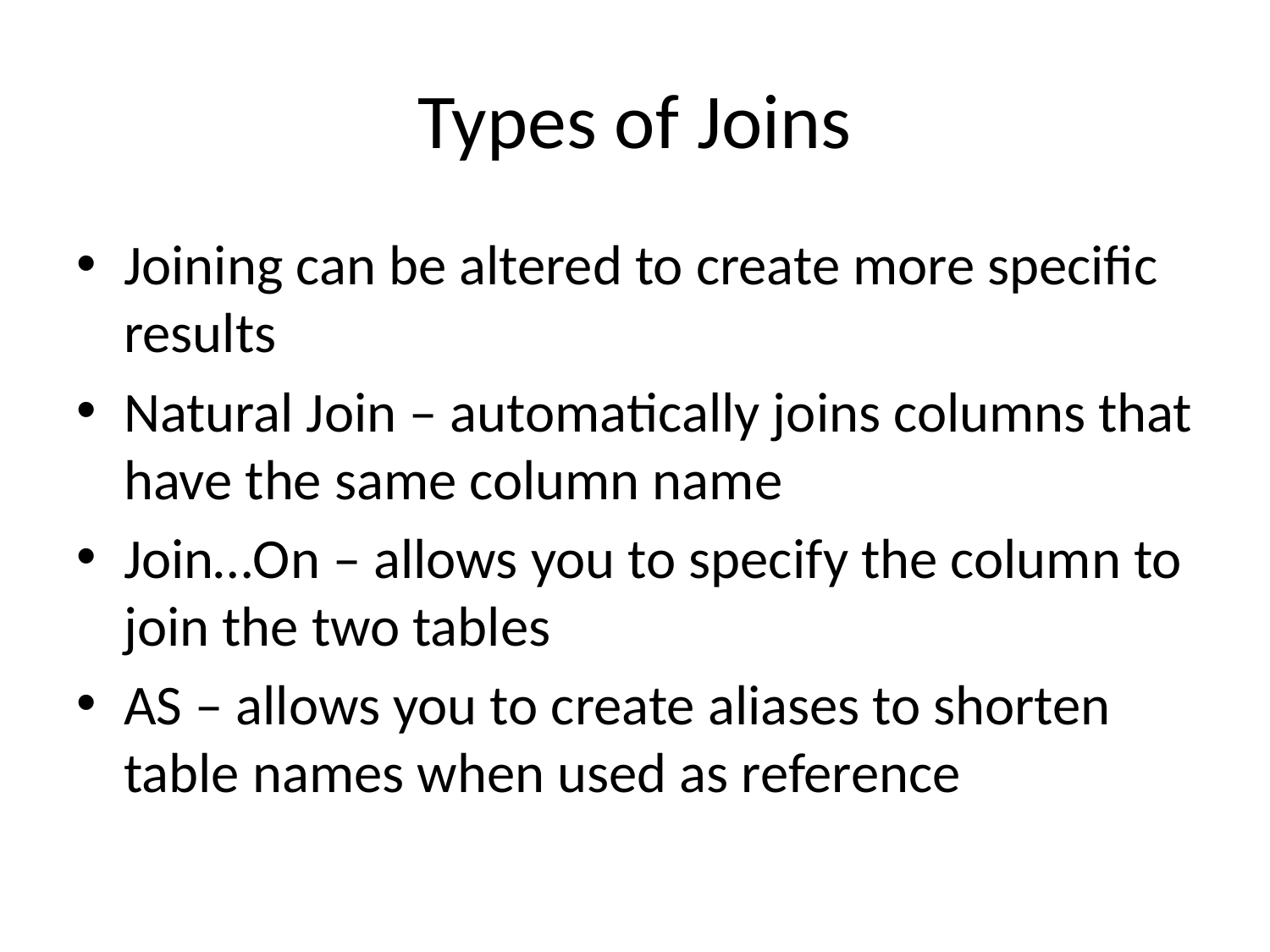

# Types of Joins
Joining can be altered to create more specific results
Natural Join – automatically joins columns that have the same column name
Join…On – allows you to specify the column to join the two tables
AS – allows you to create aliases to shorten table names when used as reference